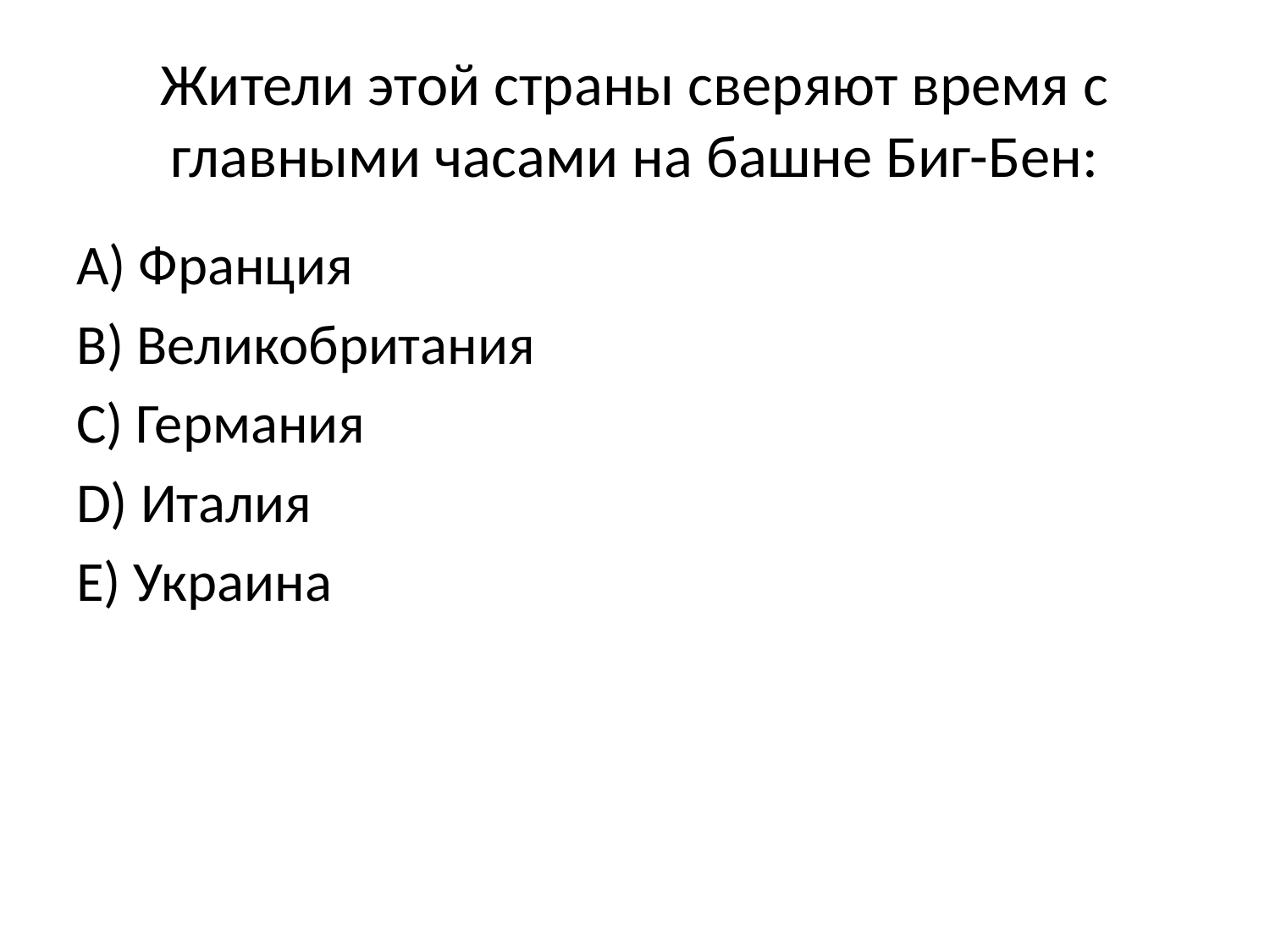

# Жители этой страны сверяют время с главными часами на башне Биг-Бен:
A) Франция
B) Великобритания
C) Германия
D) Италия
E) Украина